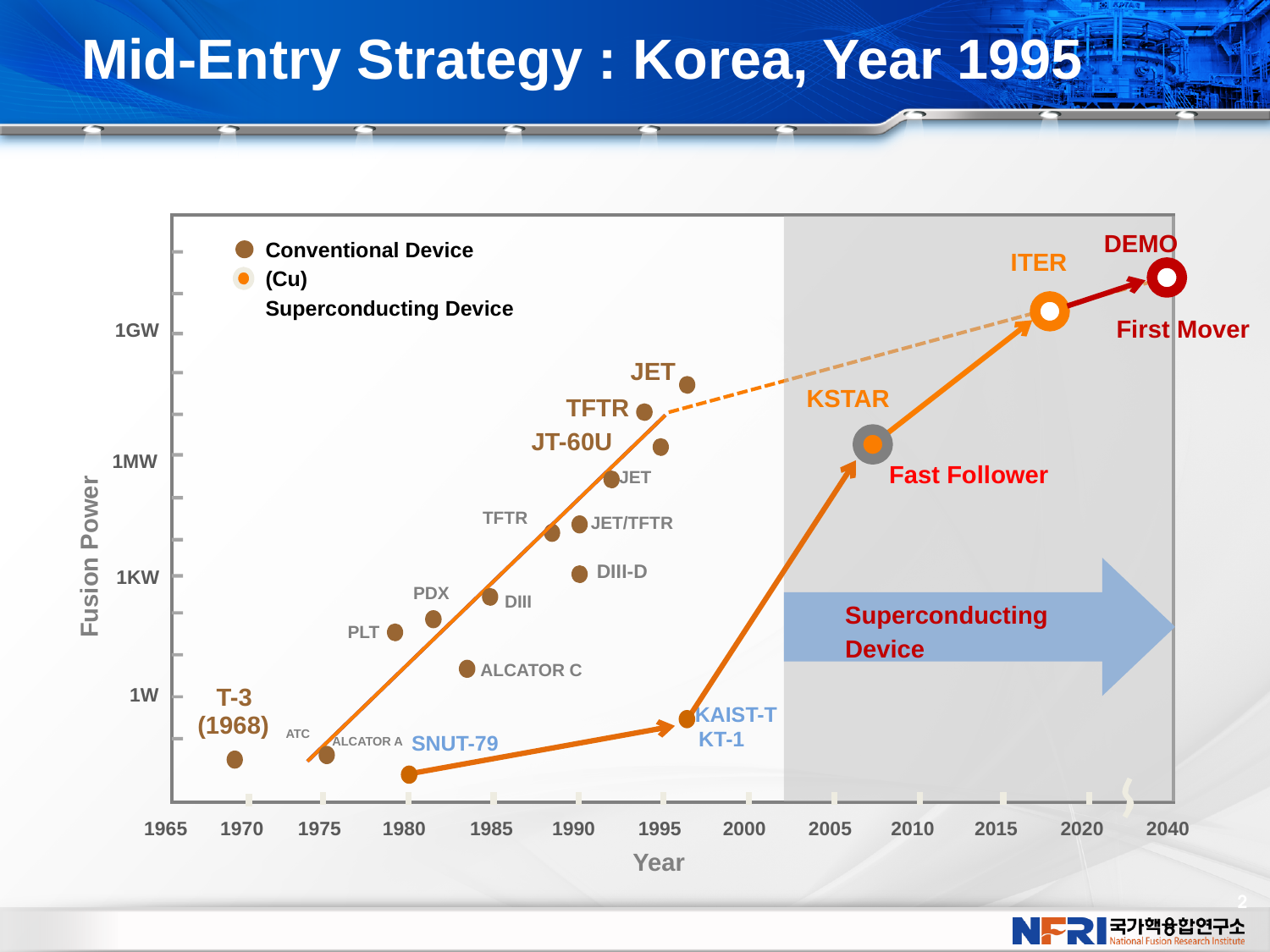

Mid-Entry Strategy : Korea, Year 1995

Conventional Device (Cu)
Superconducting Device
DEMO

ITER

First Mover
1GW

JET

KSTAR
TFTR

JT-60U

1MW
Fast Follower

JET

TFTR
JET/TFTR

Fusion Power

1KW
DIII-D

PDX

Superconducting Device
DIII

PLT

ALCATOR C

1W
T-3

KAIST-T
(1968)

KT-1
ATC
SNUT-79
ALCATOR A

1965
1970
1975
1980
1985
1990
1995
2000
2005
2010
2015
2020
2040
Year
2